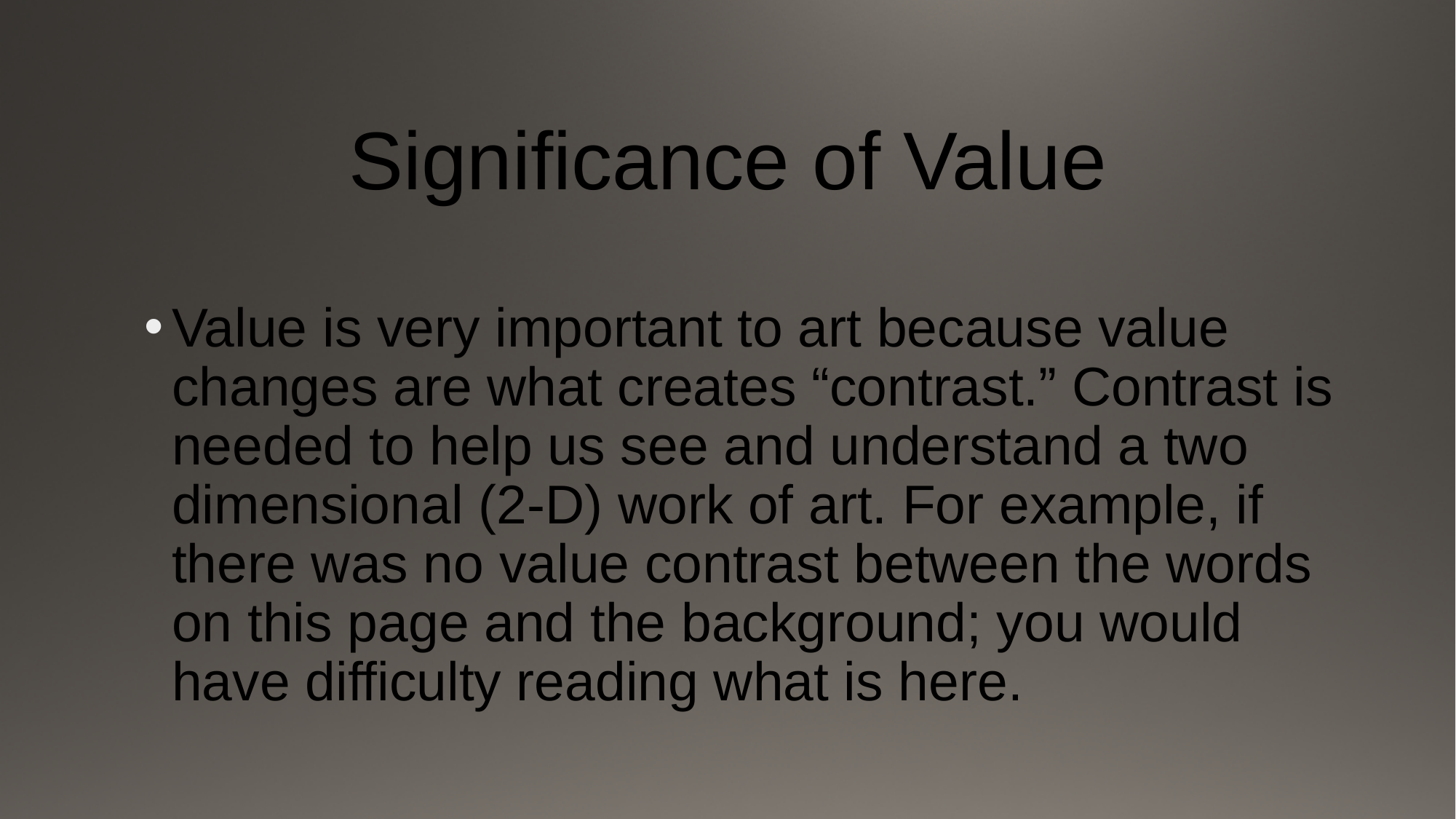

# Significance of Value
Value is very important to art because value changes are what creates “contrast.” Contrast is needed to help us see and understand a two dimensional (2-D) work of art. For example, if there was no value contrast between the words on this page and the background; you would have difficulty reading what is here.